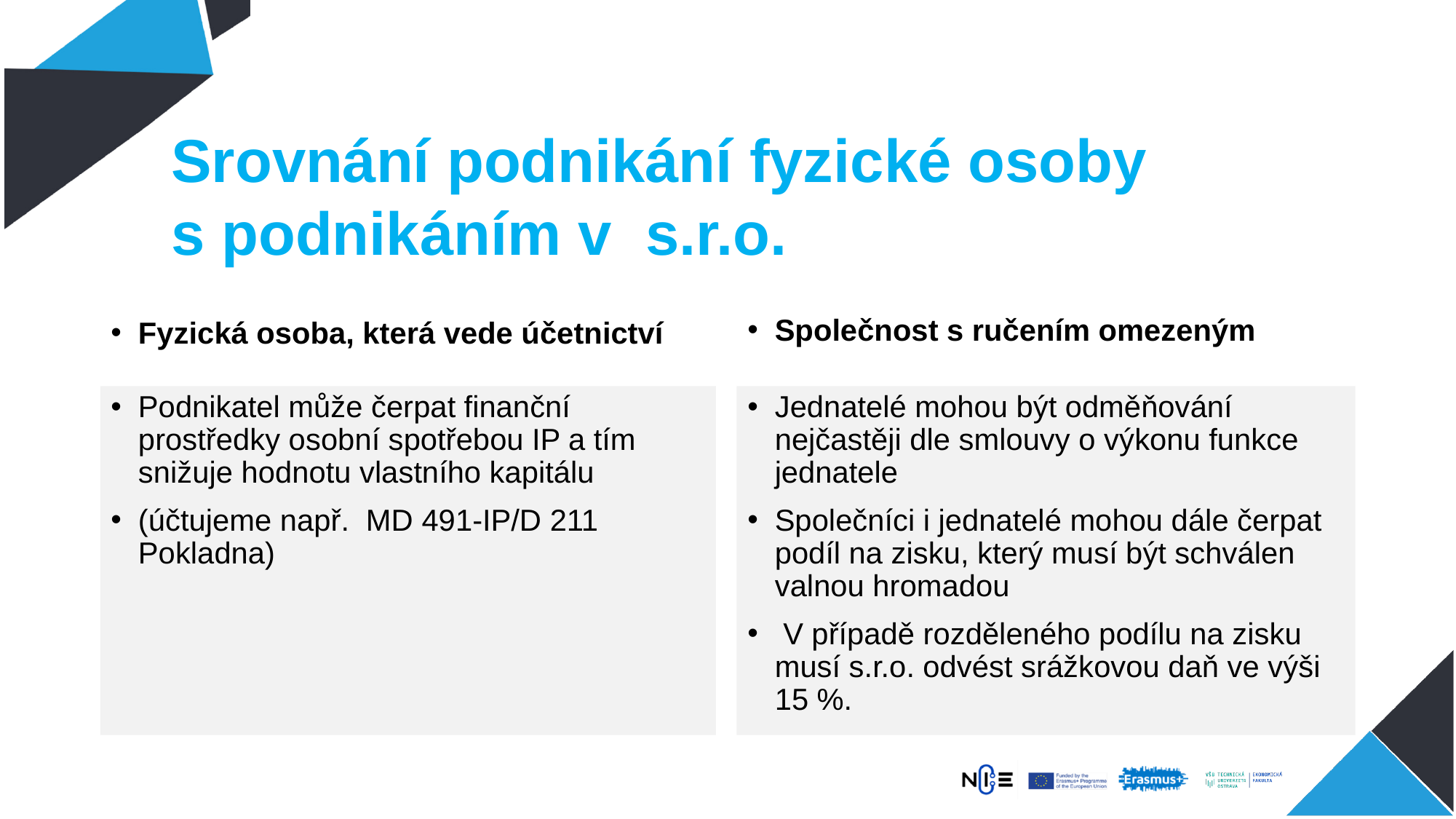

# Srovnání podnikání fyzické osoby s podnikáním v  s.r.o.

Fyzická osoba, která vede účetnictví

Společnost s ručením omezeným
Jednatelé mohou být odměňování  nejčastěji dle smlouvy o výkonu funkce jednatele
Společníci i jednatelé mohou dále čerpat  podíl na zisku, který musí být schválen valnou hromadou
 V případě rozděleného podílu na zisku musí s.r.o. odvést srážkovou daň ve výši 15 %.
Podnikatel může čerpat finanční prostředky osobní spotřebou IP a tím snižuje hodnotu vlastního kapitálu
(účtujeme např.  MD 491-IP/D 211 Pokladna)